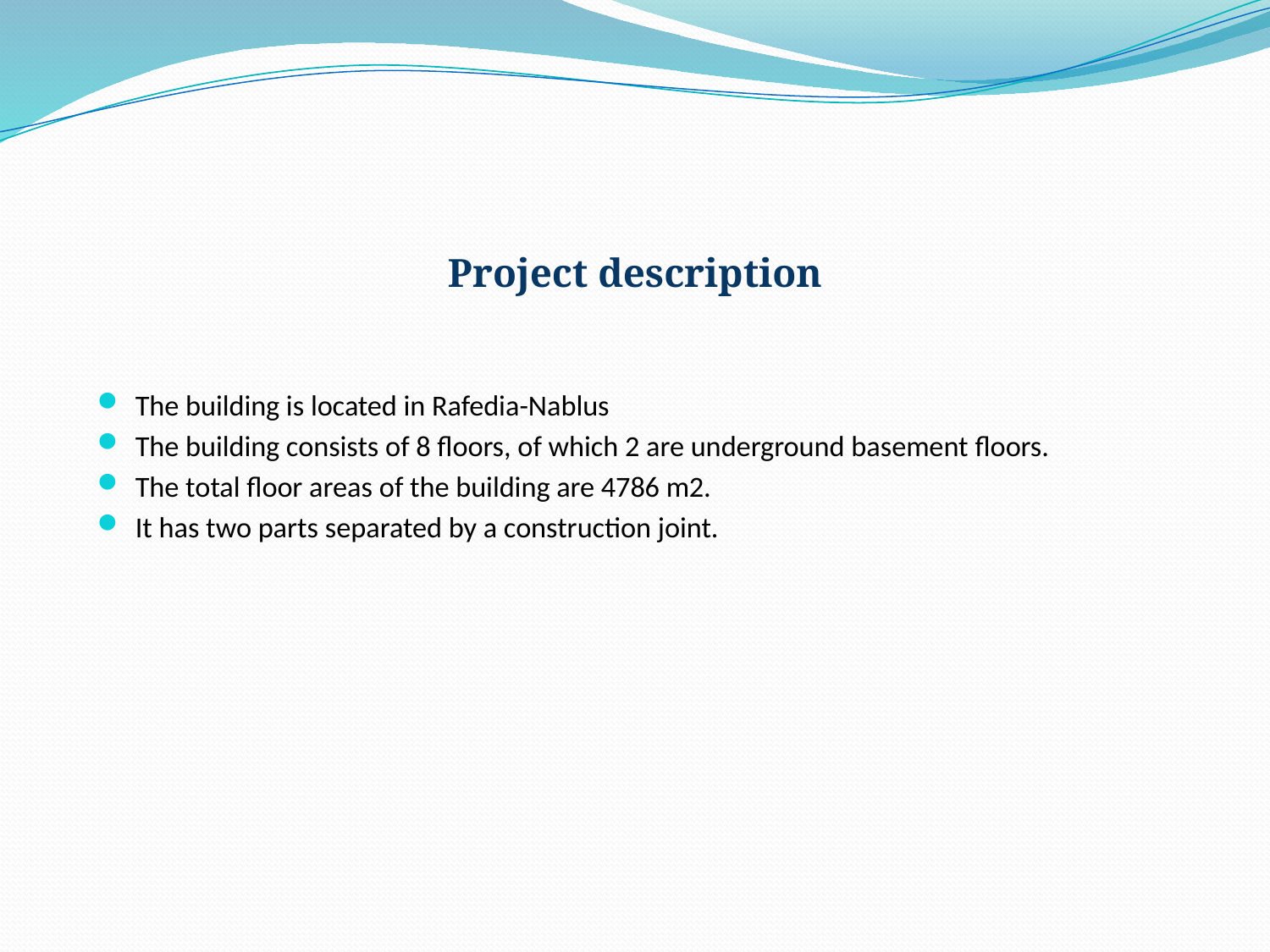

# Project description
The building is located in Rafedia-Nablus
The building consists of 8 floors, of which 2 are underground basement floors.
The total floor areas of the building are 4786 m2.
It has two parts separated by a construction joint.